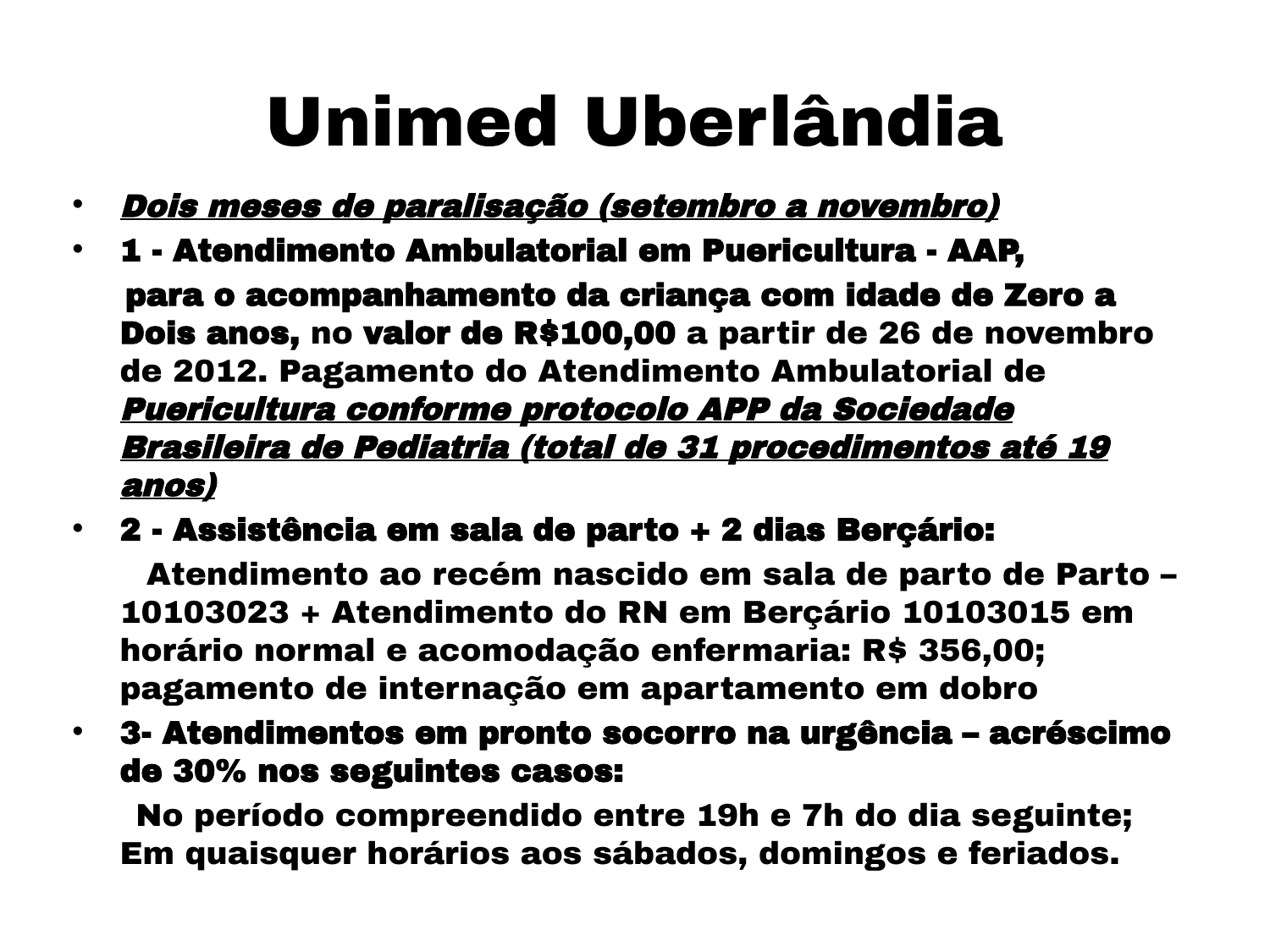

# Unimed Uberlândia
Dois meses de paralisação (setembro a novembro)
1 - Atendimento Ambulatorial em Puericultura - AAP,
     para o acompanhamento da criança com idade de Zero a Dois anos, no valor de R$100,00 a partir de 26 de novembro de 2012. Pagamento do Atendimento Ambulatorial de Puericultura conforme protocolo APP da Sociedade Brasileira de Pediatria (total de 31 procedimentos até 19 anos)
2 - Assistência em sala de parto + 2 dias Berçário:
       Atendimento ao recém nascido em sala de parto de Parto – 10103023 + Atendimento do RN em Berçário 10103015 em horário normal e acomodação enfermaria: R$ 356,00; pagamento de internação em apartamento em dobro
3- Atendimentos em pronto socorro na urgência – acréscimo de 30% nos seguintes casos:
      No período compreendido entre 19h e 7h do dia seguinte; Em quaisquer horários aos sábados, domingos e feriados.